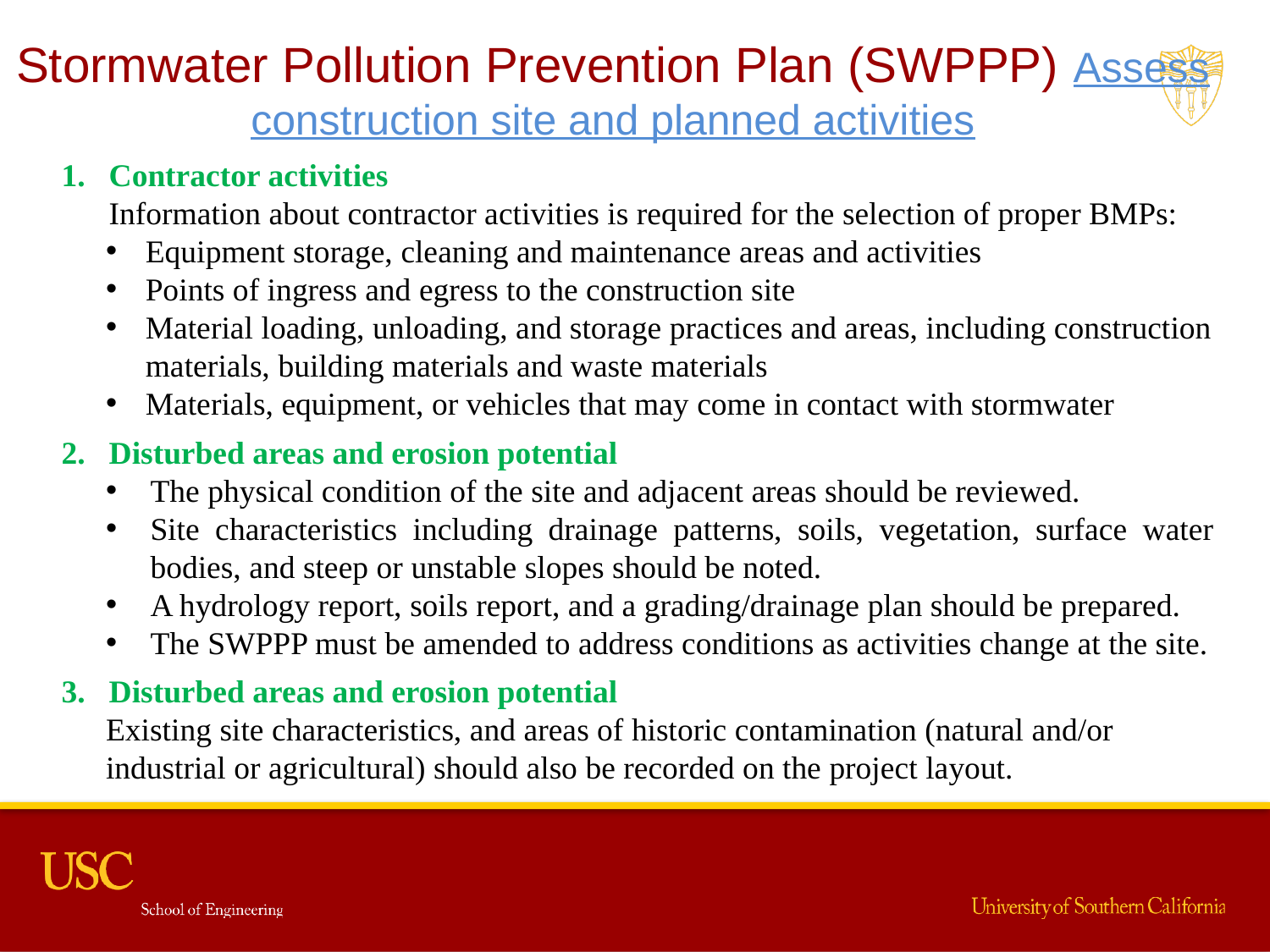

Stormwater Pollution Prevention Plan (SWPPP) Assess construction site and planned activities
Contractor activities
Information about contractor activities is required for the selection of proper BMPs:
Equipment storage, cleaning and maintenance areas and activities
Points of ingress and egress to the construction site
Material loading, unloading, and storage practices and areas, including construction materials, building materials and waste materials
Materials, equipment, or vehicles that may come in contact with stormwater
Disturbed areas and erosion potential
The physical condition of the site and adjacent areas should be reviewed.
Site characteristics including drainage patterns, soils, vegetation, surface water bodies, and steep or unstable slopes should be noted.
A hydrology report, soils report, and a grading/drainage plan should be prepared.
The SWPPP must be amended to address conditions as activities change at the site.
Disturbed areas and erosion potential
Existing site characteristics, and areas of historic contamination (natural and/or industrial or agricultural) should also be recorded on the project layout.